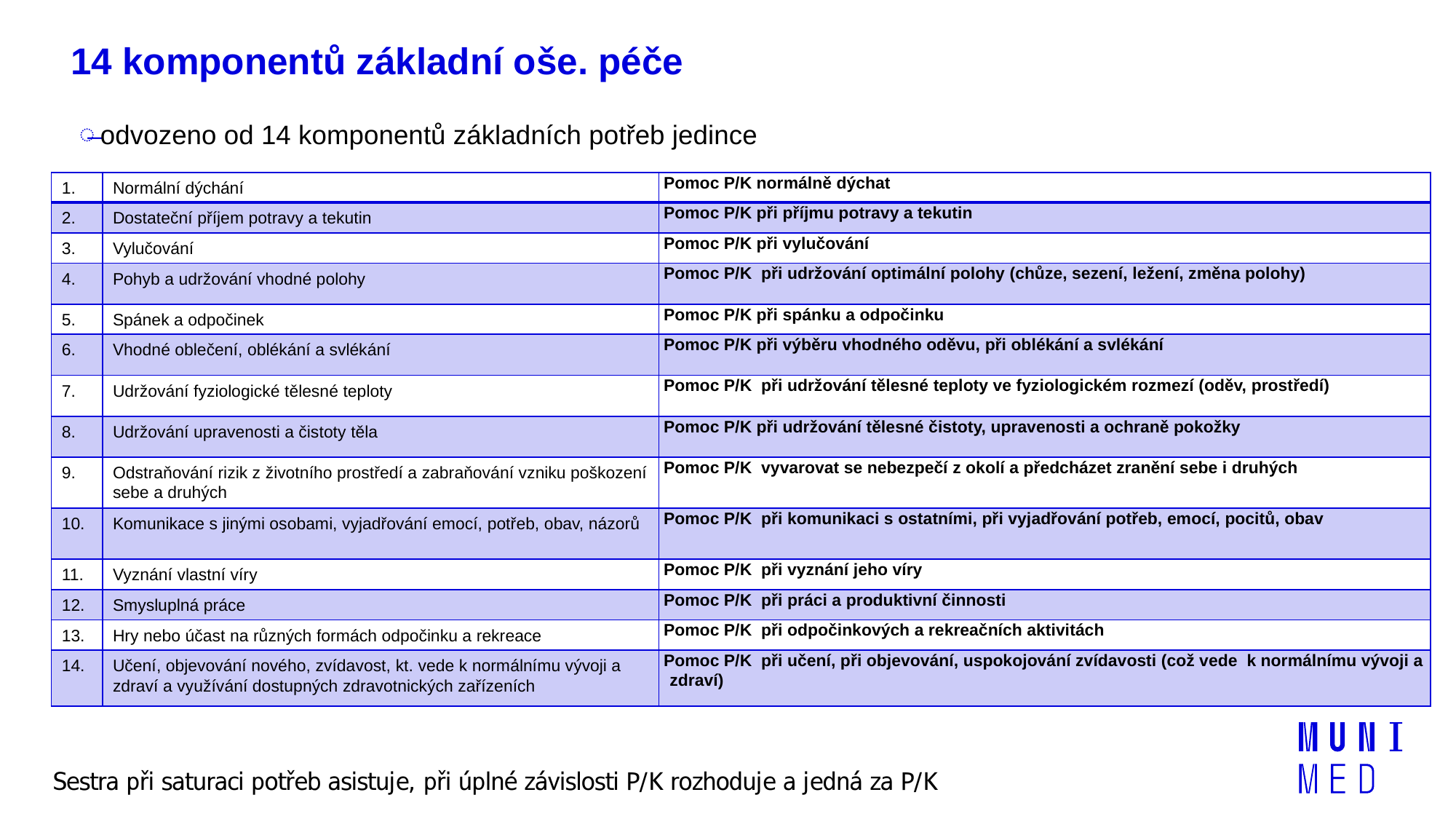

# 14 komponentů základní oše. péče
odvozeno od 14 komponentů základních potřeb jedince
| 1. | Normální dýchání | Pomoc P/K normálně dýchat |
| --- | --- | --- |
| 2. | Dostateční příjem potravy a tekutin | Pomoc P/K při příjmu potravy a tekutin |
| 3. | Vylučování | Pomoc P/K při vylučování |
| 4. | Pohyb a udržování vhodné polohy | Pomoc P/K při udržování optimální polohy (chůze, sezení, ležení, změna polohy) |
| 5. | Spánek a odpočinek | Pomoc P/K při spánku a odpočinku |
| 6. | Vhodné oblečení, oblékání a svlékání | Pomoc P/K při výběru vhodného oděvu, při oblékání a svlékání |
| 7. | Udržování fyziologické tělesné teploty | Pomoc P/K při udržování tělesné teploty ve fyziologickém rozmezí (oděv, prostředí) |
| 8. | Udržování upravenosti a čistoty těla | Pomoc P/K při udržování tělesné čistoty, upravenosti a ochraně pokožky |
| 9. | Odstraňování rizik z životního prostředí a zabraňování vzniku poškození sebe a druhých | Pomoc P/K vyvarovat se nebezpečí z okolí a předcházet zranění sebe i druhých |
| 10. | Komunikace s jinými osobami, vyjadřování emocí, potřeb, obav, názorů | Pomoc P/K při komunikaci s ostatními, při vyjadřování potřeb, emocí, pocitů, obav |
| 11. | Vyznání vlastní víry | Pomoc P/K při vyznání jeho víry |
| 12. | Smysluplná práce | Pomoc P/K při práci a produktivní činnosti |
| 13. | Hry nebo účast na různých formách odpočinku a rekreace | Pomoc P/K při odpočinkových a rekreačních aktivitách |
| 14. | Učení, objevování nového, zvídavost, kt. vede k normálnímu vývoji a zdraví a využívání dostupných zdravotnických zařízeních | Pomoc P/K při učení, při objevování, uspokojování zvídavosti (což vede k normálnímu vývoji a zdraví) |
Sestra při saturaci potřeb asistuje, při úplné závislosti P/K rozhoduje a jedná za P/K